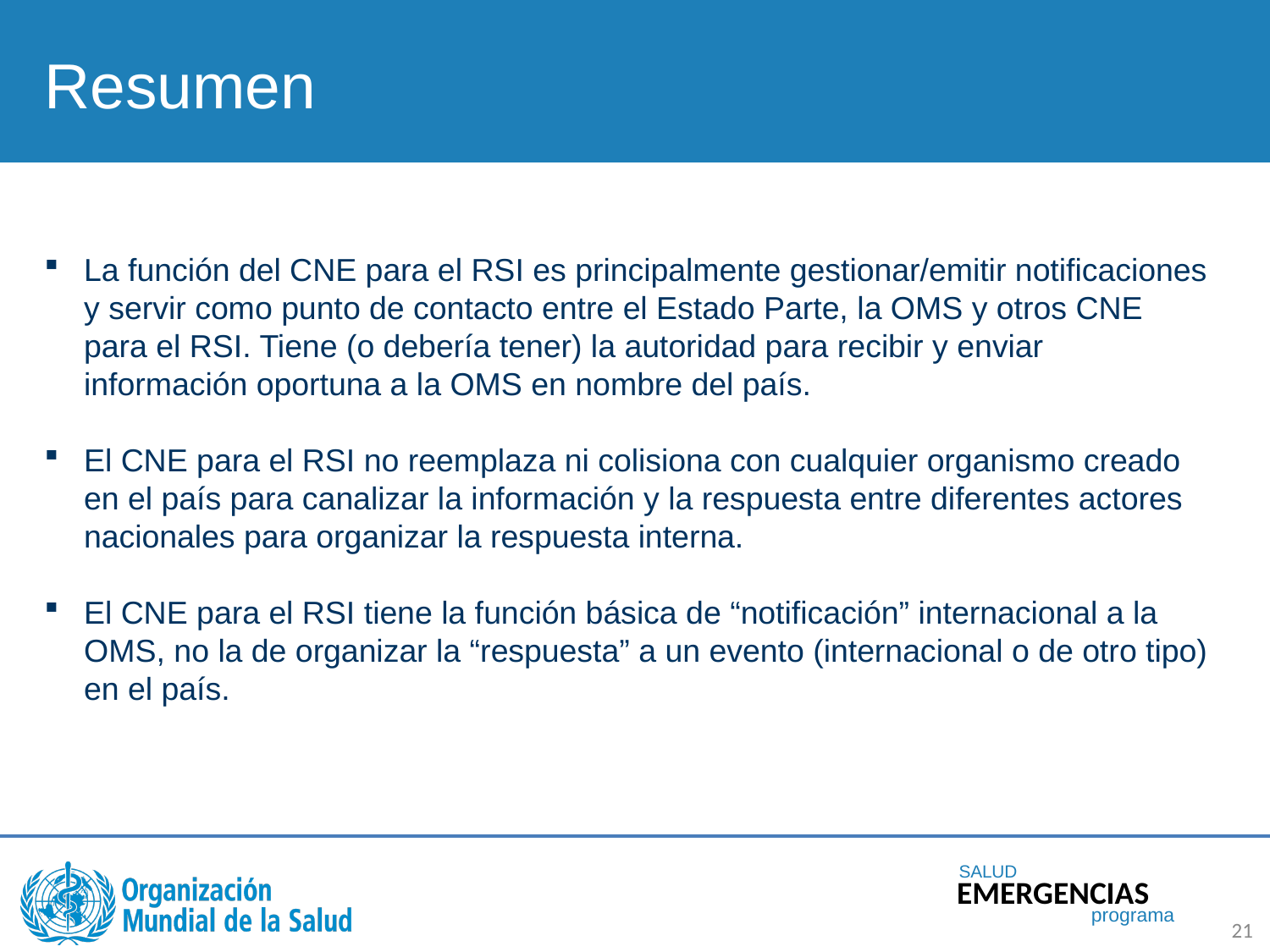

Resumen
La función del CNE para el RSI es principalmente gestionar/emitir notificaciones y servir como punto de contacto entre el Estado Parte, la OMS y otros CNE para el RSI. Tiene (o debería tener) la autoridad para recibir y enviar información oportuna a la OMS en nombre del país.

El CNE para el RSI no reemplaza ni colisiona con cualquier organismo creado en el país para canalizar la información y la respuesta entre diferentes actores nacionales para organizar la respuesta interna.

El CNE para el RSI tiene la función básica de “notificación” internacional a la OMS, no la de organizar la “respuesta” a un evento (internacional o de otro tipo) en el país.
21